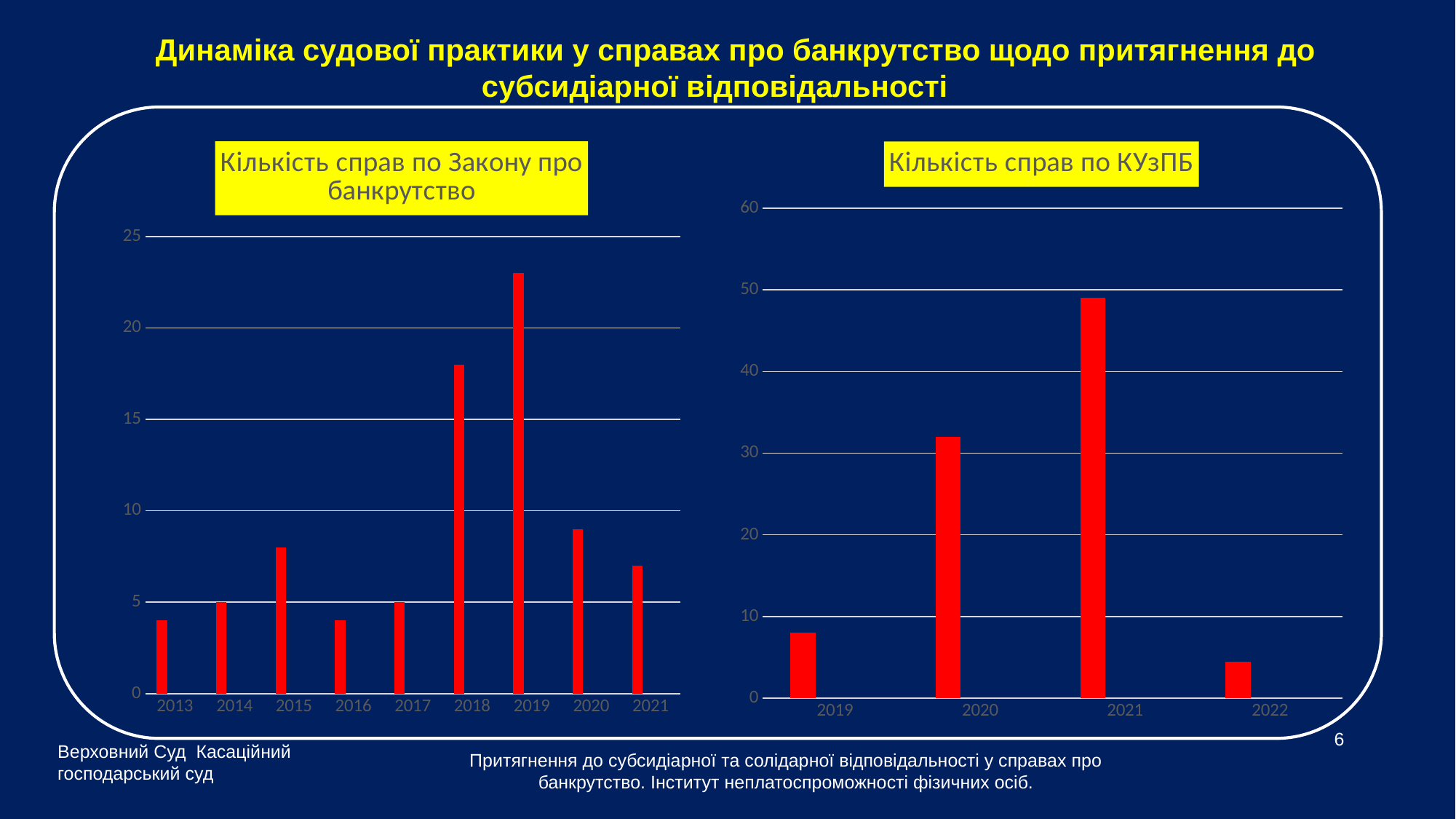

Динаміка судової практики у справах про банкрутство щодо притягнення до субсидіарної відповідальності

### Chart: Кількість справ по Закону про банкрутство

| Category | Ряд 1 | Ряд 2 | Ряд 3 |
|---|---|---|---|
| 2013 | 4.0 | None | None |
| 2014 | 5.0 | None | None |
| 2015 | 8.0 | None | None |
| 2016 | 4.0 | None | None |
| 2017 | 5.0 | None | None |
| 2018 | 18.0 | None | None |
| 2019 | 23.0 | None | None |
| 2020 | 9.0 | None | None |
| 2021 | 7.0 | None | None |

### Chart: Кількість справ по КУзПБ

| Category | Ряд 1 | Ряд 2 | Ряд 3 |
|---|---|---|---|
| 2019 | 8.0 | None | None |
| 2020 | 32.0 | None | None |
| 2021 | 49.0 | None | None |
| 2022 | 4.5 | None | None |
Верховний Суд  Касаційний господарський суд
6
Притягнення до субсидіарної та солідарної відповідальності у справах про банкрутство. Інститут неплатоспроможності фізичних осіб.